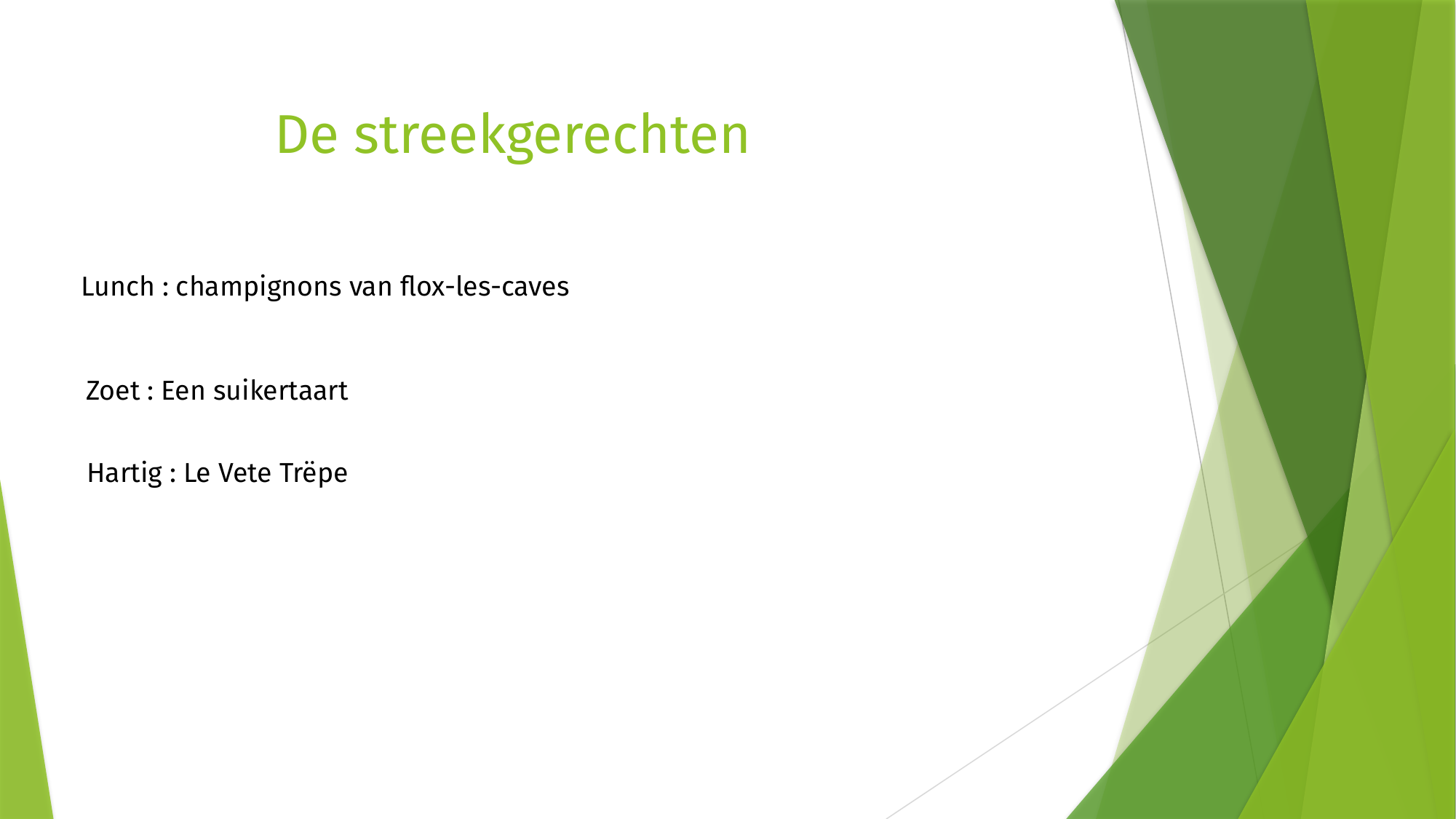

# De streekgerechten
Lunch : champignons van flox-les-caves
Zoet : Een suikertaart
Hartig : Le Vete Trëpe